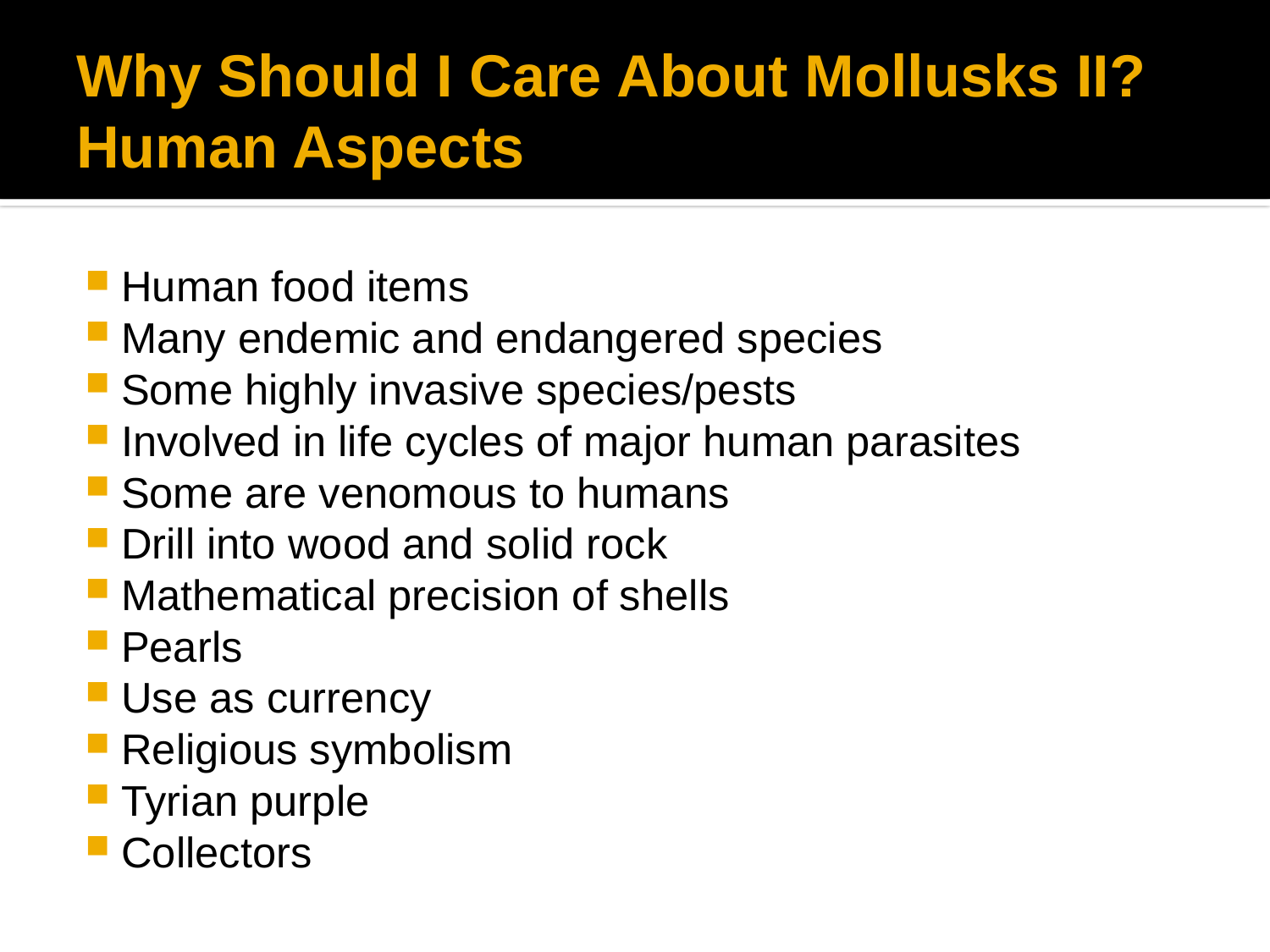

# Why Should I Care About Mollusks II? Human Aspects
Human food items
Many endemic and endangered species
Some highly invasive species/pests
Involved in life cycles of major human parasites
Some are venomous to humans
Drill into wood and solid rock
Mathematical precision of shells
Pearls
Use as currency
Religious symbolism
Tyrian purple
Collectors